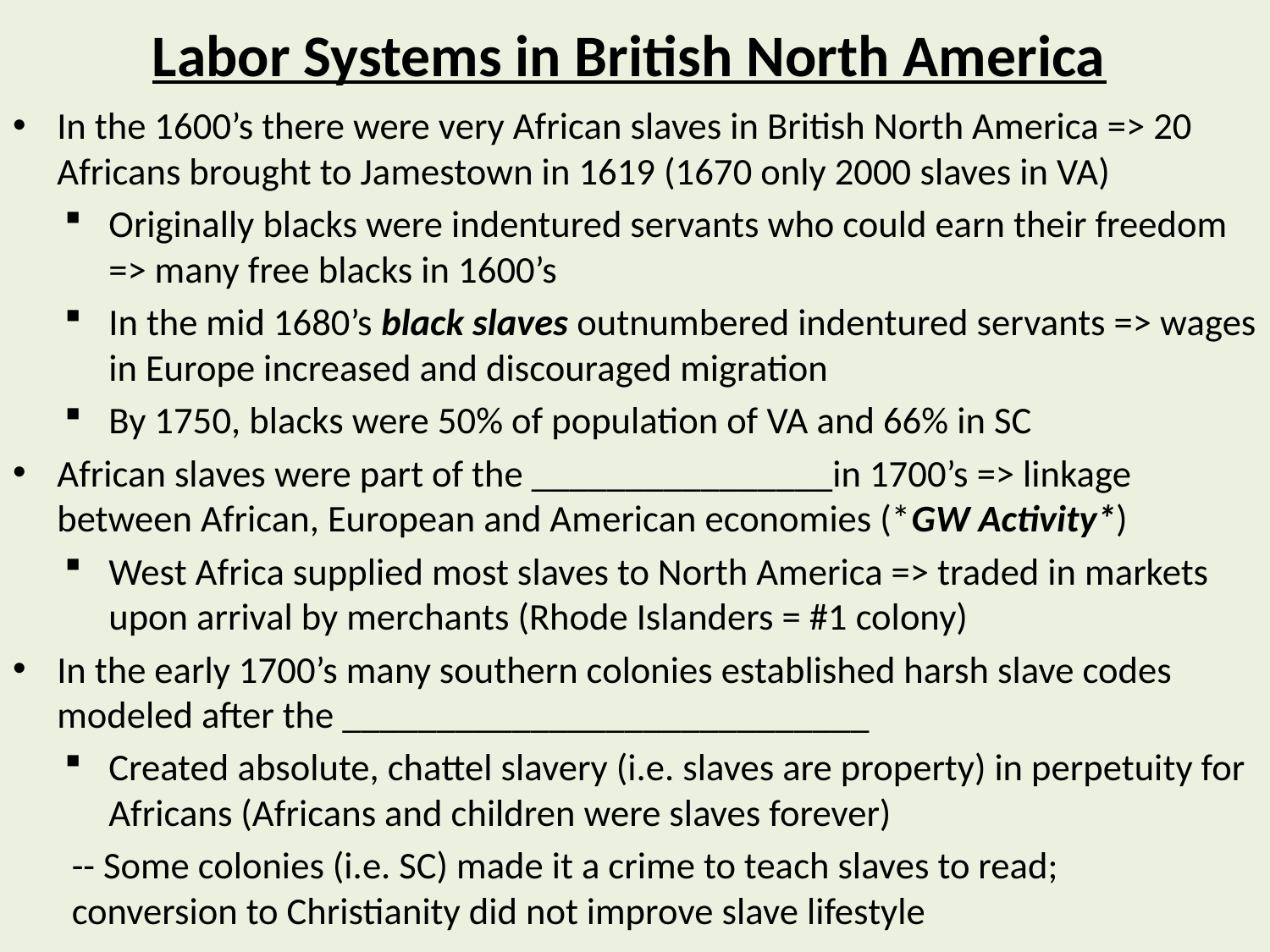

# Labor Systems in British North America
In the 1600’s there were very African slaves in British North America => 20 Africans brought to Jamestown in 1619 (1670 only 2000 slaves in VA)
Originally blacks were indentured servants who could earn their freedom => many free blacks in 1600’s
In the mid 1680’s black slaves outnumbered indentured servants => wages in Europe increased and discouraged migration
By 1750, blacks were 50% of population of VA and 66% in SC
African slaves were part of the ________________in 1700’s => linkage between African, European and American economies (*GW Activity*)
West Africa supplied most slaves to North America => traded in markets upon arrival by merchants (Rhode Islanders = #1 colony)
In the early 1700’s many southern colonies established harsh slave codes modeled after the ____________________________
Created absolute, chattel slavery (i.e. slaves are property) in perpetuity for Africans (Africans and children were slaves forever)
	-- Some colonies (i.e. SC) made it a crime to teach slaves to read; 	conversion to Christianity did not improve slave lifestyle